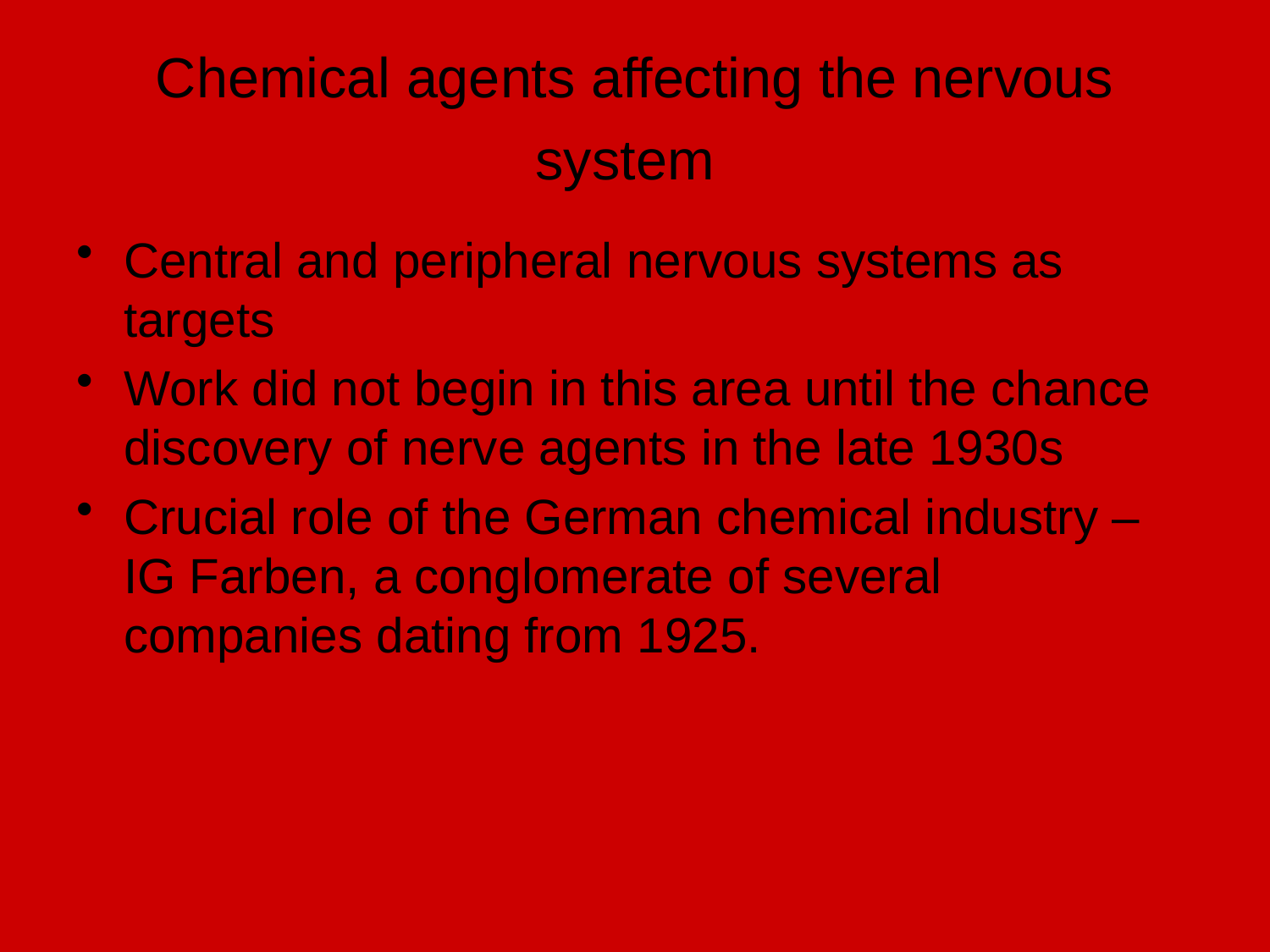

# Chemical agents affecting the nervous system
Central and peripheral nervous systems as targets
Work did not begin in this area until the chance discovery of nerve agents in the late 1930s
Crucial role of the German chemical industry – IG Farben, a conglomerate of several companies dating from 1925.